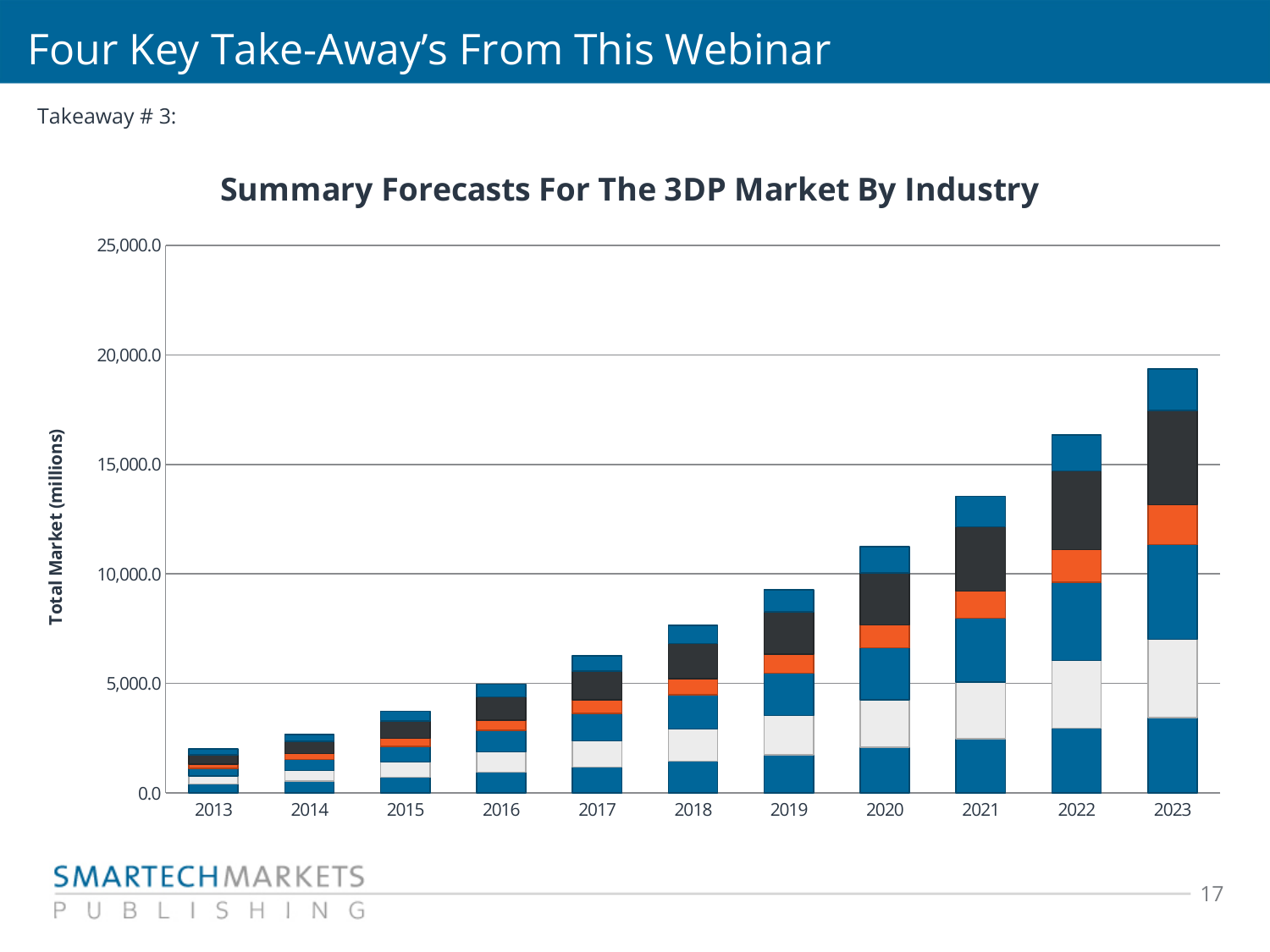

# Four Key Take-Away’s From This Webinar
Takeaway # 3:

### Chart: Summary Forecasts For The 3DP Market By Industry

| Category | Aerospace (millions) | Medical (millions) | Dental (millions) | Auto (millions) | Personal/Education (millions) | Other (millions) |
|---|---|---|---|---|---|---|
| 2013.0 | 412.7224305460386 | 362.7534346642523 | 352.9252621992354 | 194.6807984997307 | 410.0937144173632 | 277.1450839947685 |
| 2014.0 | 535.6341700107588 | 489.0939358628341 | 509.0383379203163 | 263.9056365771602 | 551.9801131414467 | 325.2341611494835 |
| 2015.0 | 723.005010792242 | 686.0438520899926 | 721.7454715987162 | 365.3510067664512 | 785.7393221019088 | 442.4012182896171 |
| 2016.0 | 945.7332698202125 | 928.7566734036318 | 977.9631360716998 | 482.7707029624787 | 1054.332586334821 | 571.3714738114751 |
| 2017.0 | 1181.82329212211 | 1199.3191688995 | 1256.571815483369 | 605.6235022955505 | 1325.846007638618 | 702.1582594046531 |
| 2018.0 | 1447.885970197554 | 1475.754951136948 | 1565.534418005776 | 736.2017140979423 | 1589.74106890853 | 842.9406935327081 |
| 2019.0 | 1737.588204950223 | 1798.845928811558 | 1926.467975874698 | 871.4619475463663 | 1945.330542303291 | 999.8369027580022 |
| 2020.0 | 2083.909598764102 | 2172.604928613095 | 2371.53544277649 | 1037.088958754435 | 2390.049343248531 | 1185.821261950884 |
| 2021.0 | 2479.527890918882 | 2594.429562646736 | 2906.880038901048 | 1239.400824032533 | 2926.095532052473 | 1397.791566779221 |
| 2022.0 | 2957.156978514495 | 3088.366741710811 | 3570.803474571816 | 1502.119573502474 | 3585.392964206709 | 1650.875453877839 |
| 2023.0 | 3452.048121065334 | 3571.024668828951 | 4312.927156086573 | 1817.861721471488 | 4311.009203605628 | 1898.747160900397 |